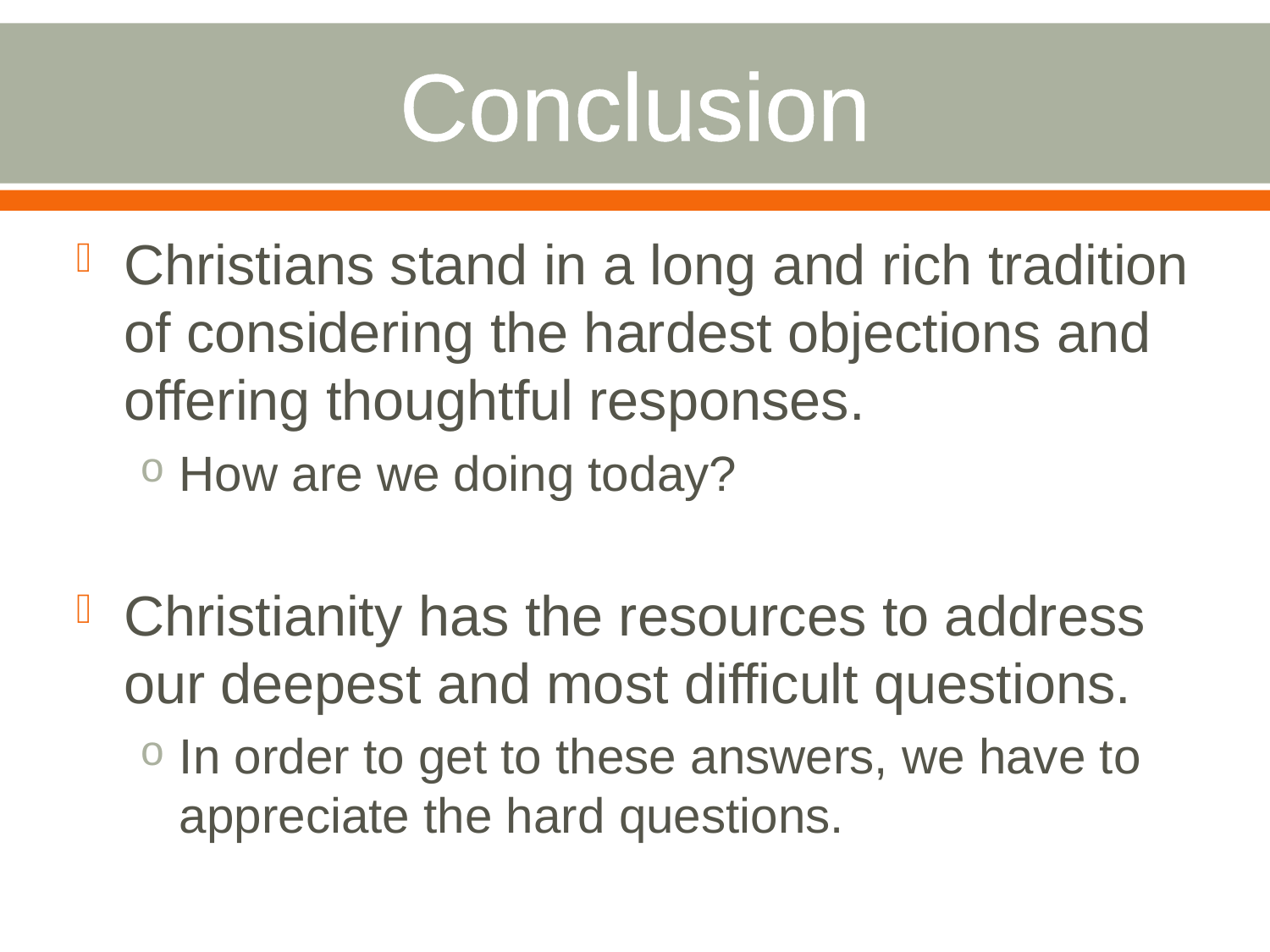

# Conclusion
Christians stand in a long and rich tradition of considering the hardest objections and offering thoughtful responses.
How are we doing today?

Christianity has the resources to address our deepest and most difficult questions.
In order to get to these answers, we have to appreciate the hard questions.